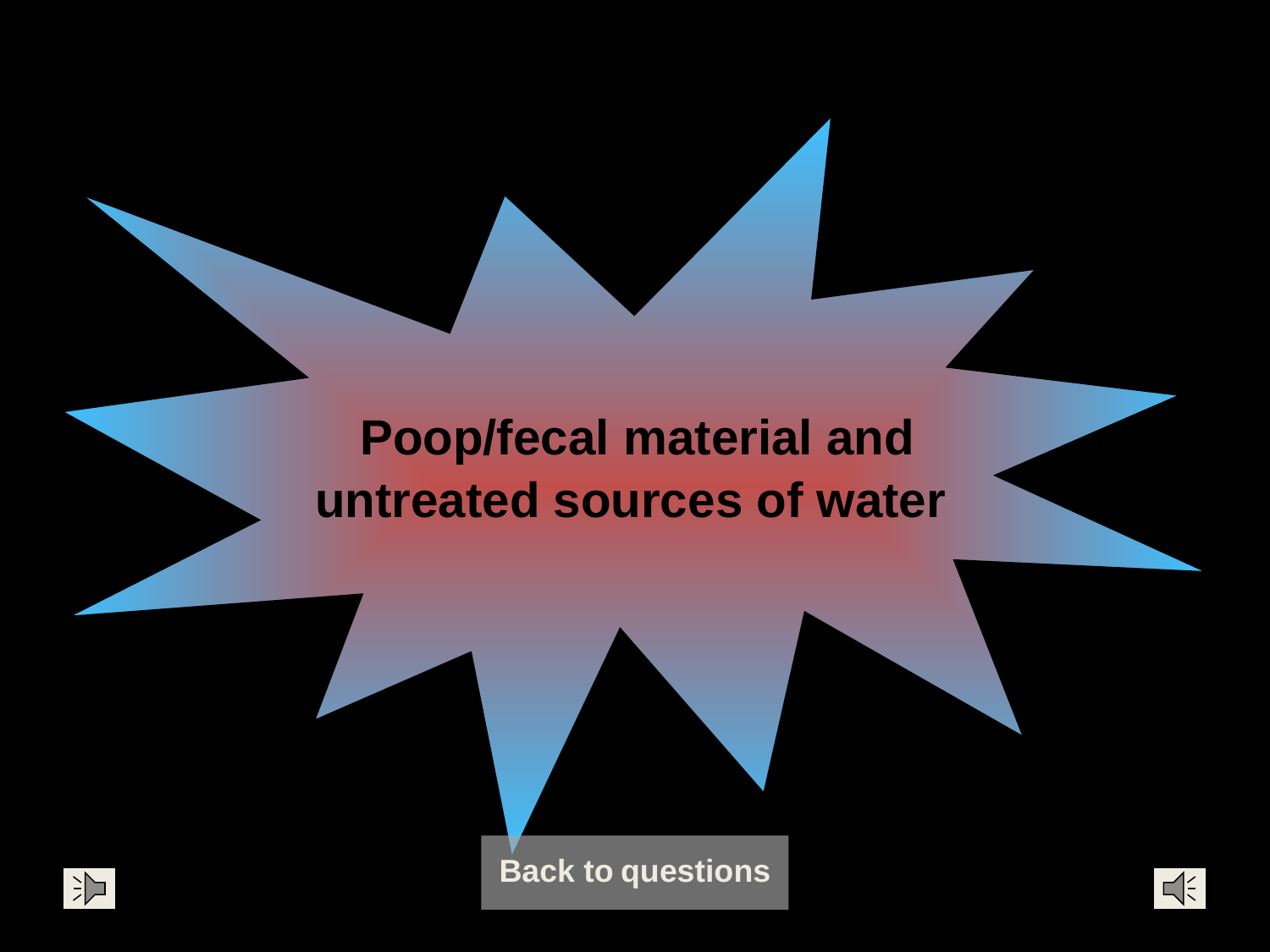

Poop/fecal material and untreated sources of water
Back to questions